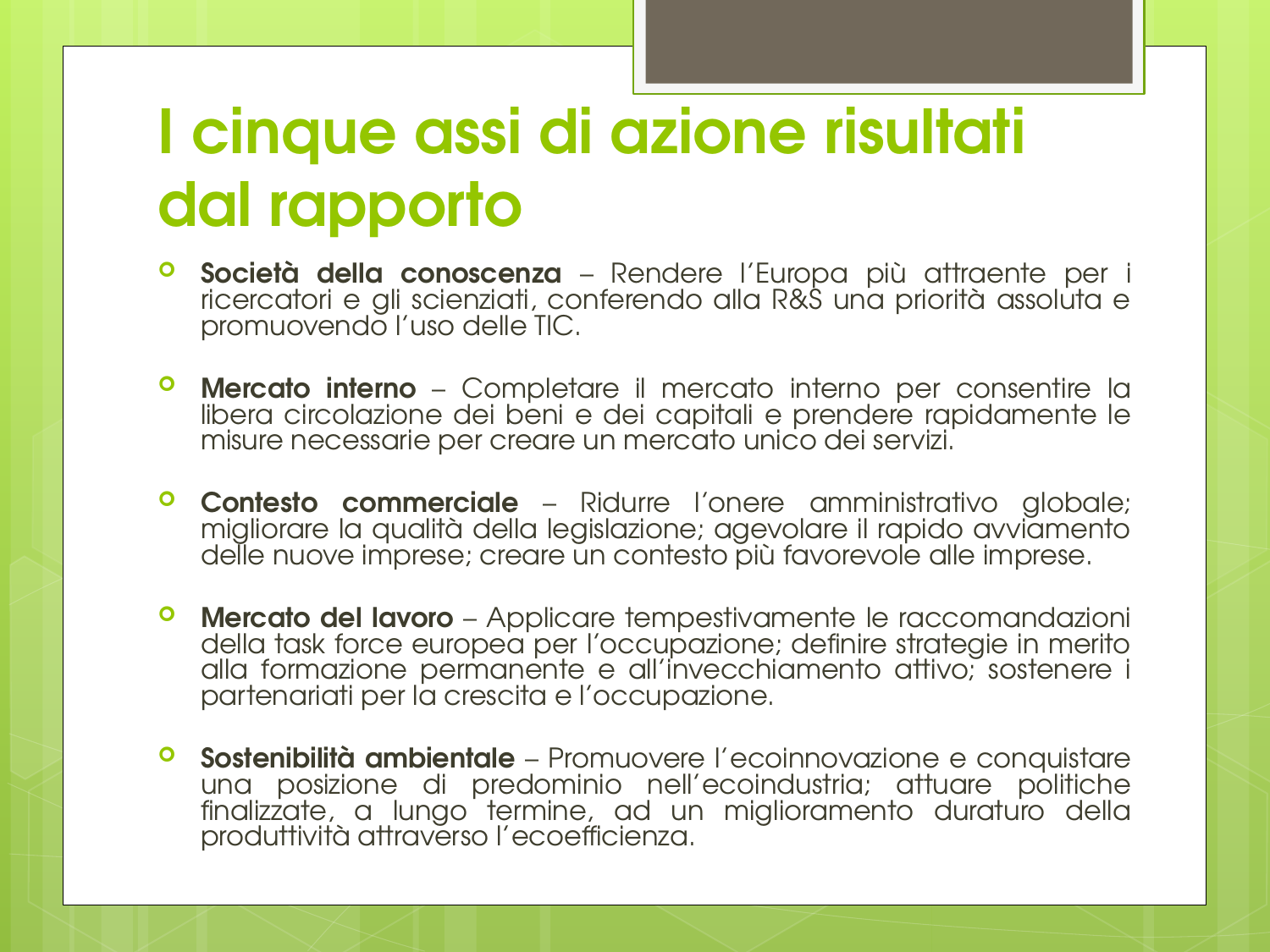

# I cinque assi di azione risultati dal rapporto
Società della conoscenza – Rendere l’Europa più attraente per i ricercatori e gli scienziati, conferendo alla R&S una priorità assoluta e promuovendo l’uso delle TIC.

Mercato interno – Completare il mercato interno per consentire la libera circolazione dei beni e dei capitali e prendere rapidamente le misure necessarie per creare un mercato unico dei servizi.

Contesto commerciale – Ridurre l’onere amministrativo globale; migliorare la qualità della legislazione; agevolare il rapido avviamento delle nuove imprese; creare un contesto più favorevole alle imprese.

Mercato del lavoro – Applicare tempestivamente le raccomandazioni della task force europea per l’occupazione; definire strategie in merito alla formazione permanente e all’invecchiamento attivo; sostenere i partenariati per la crescita e l’occupazione.

Sostenibilità ambientale – Promuovere l’ecoinnovazione e conquistare una posizione di predominio nell’ecoindustria; attuare politiche finalizzate, a lungo termine, ad un miglioramento duraturo della produttività attraverso l’ecoefficienza.